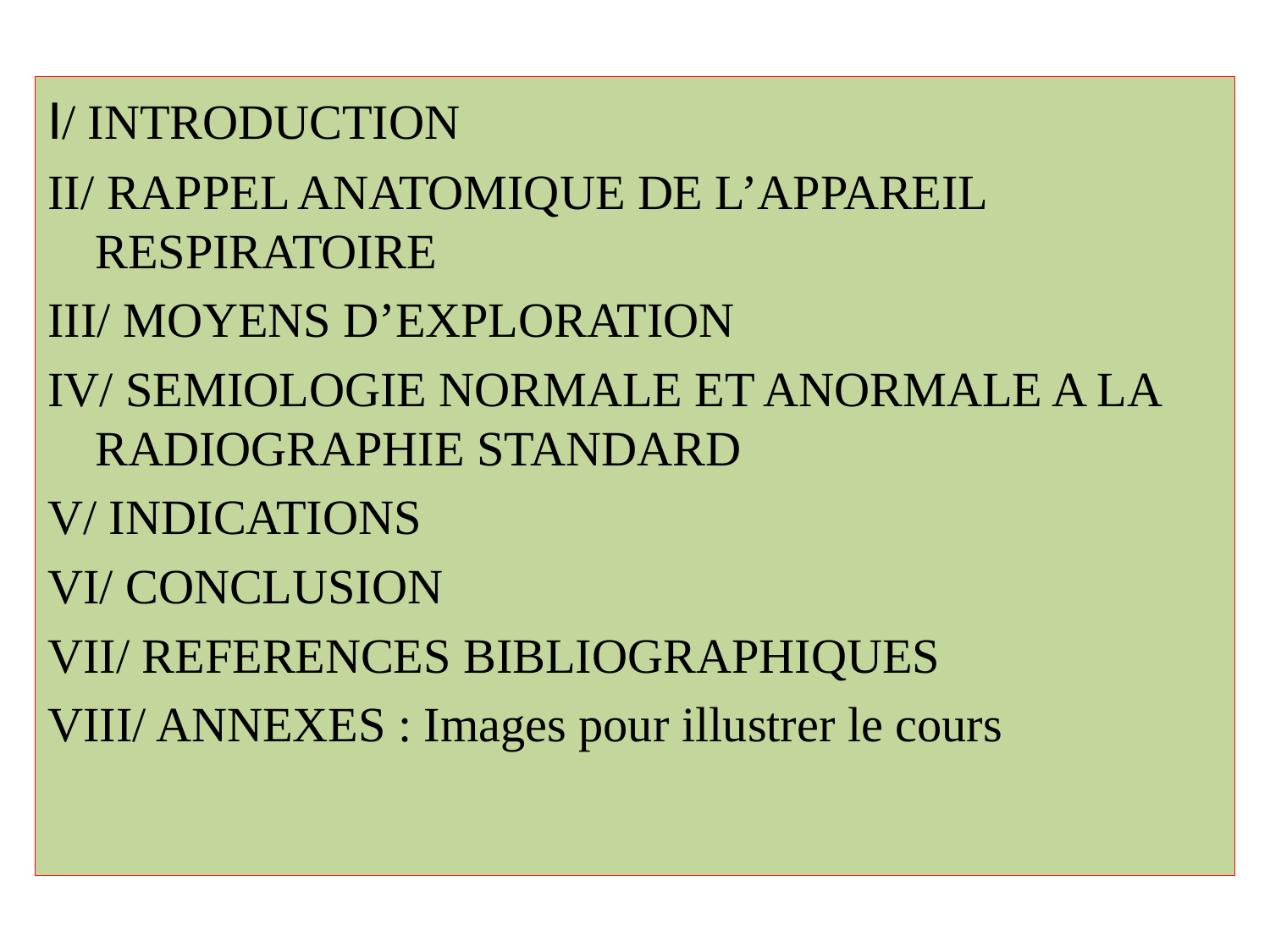

I/ INTRODUCTION
II/ RAPPEL ANATOMIQUE DE L’APPAREIL RESPIRATOIRE
III/ MOYENS D’EXPLORATION
IV/ SEMIOLOGIE NORMALE ET ANORMALE A LA RADIOGRAPHIE STANDARD
V/ INDICATIONS
VI/ CONCLUSION
VII/ REFERENCES BIBLIOGRAPHIQUES
VIII/ ANNEXES : Images pour illustrer le cours